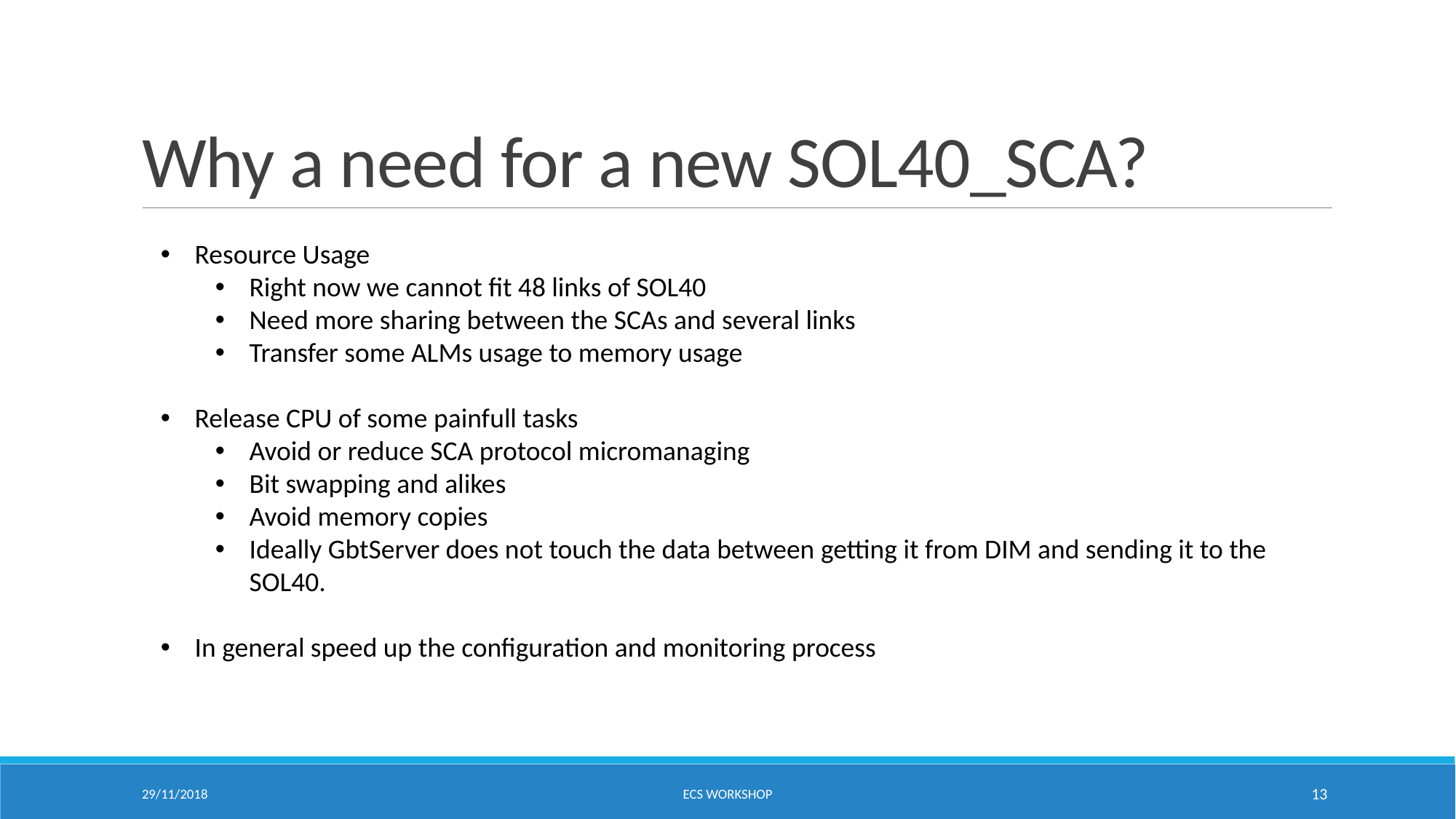

# Why a need for a new SOL40_SCA?
Resource Usage
Right now we cannot fit 48 links of SOL40
Need more sharing between the SCAs and several links
Transfer some ALMs usage to memory usage

Release CPU of some painfull tasks
Avoid or reduce SCA protocol micromanaging
Bit swapping and alikes
Avoid memory copies
Ideally GbtServer does not touch the data between getting it from DIM and sending it to the SOL40.

In general speed up the configuration and monitoring process

29/11/2018
ECS Workshop
13